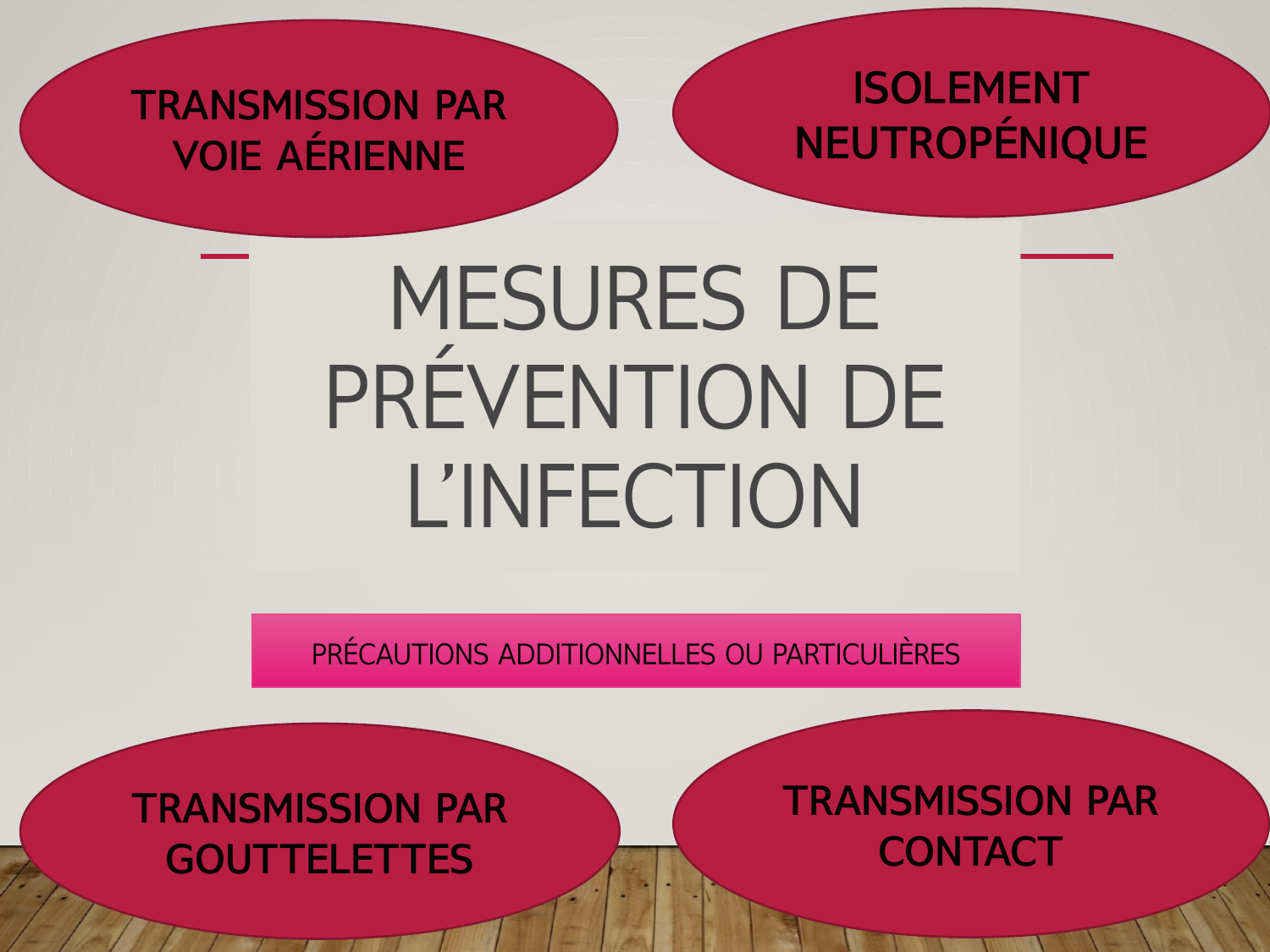

ISOLEMENT NEUTROPÉNIQUE
TRANSMISSION PAR VOIE AÉRIENNE
# MESURES DE PRÉVENTION DE L’INFECTION
PRÉCAUTIONS ADDITIONNELLES OU PARTICULIÈRES
TRANSMISSION PAR CONTACT
TRANSMISSION PAR GOUTTELETTES